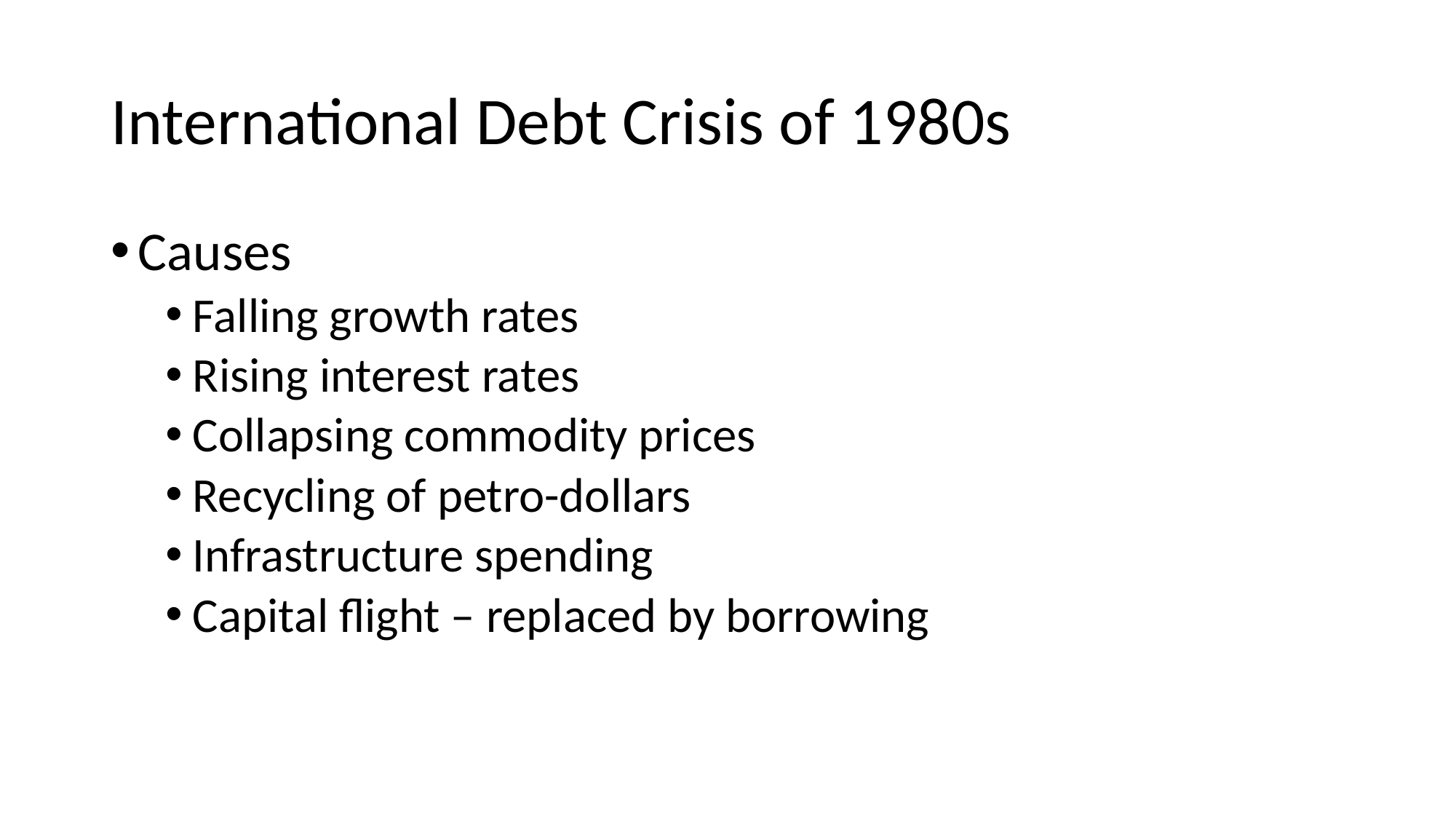

# International Debt Crisis of 1980s
Causes
Falling growth rates
Rising interest rates
Collapsing commodity prices
Recycling of petro-dollars
Infrastructure spending
Capital flight – replaced by borrowing